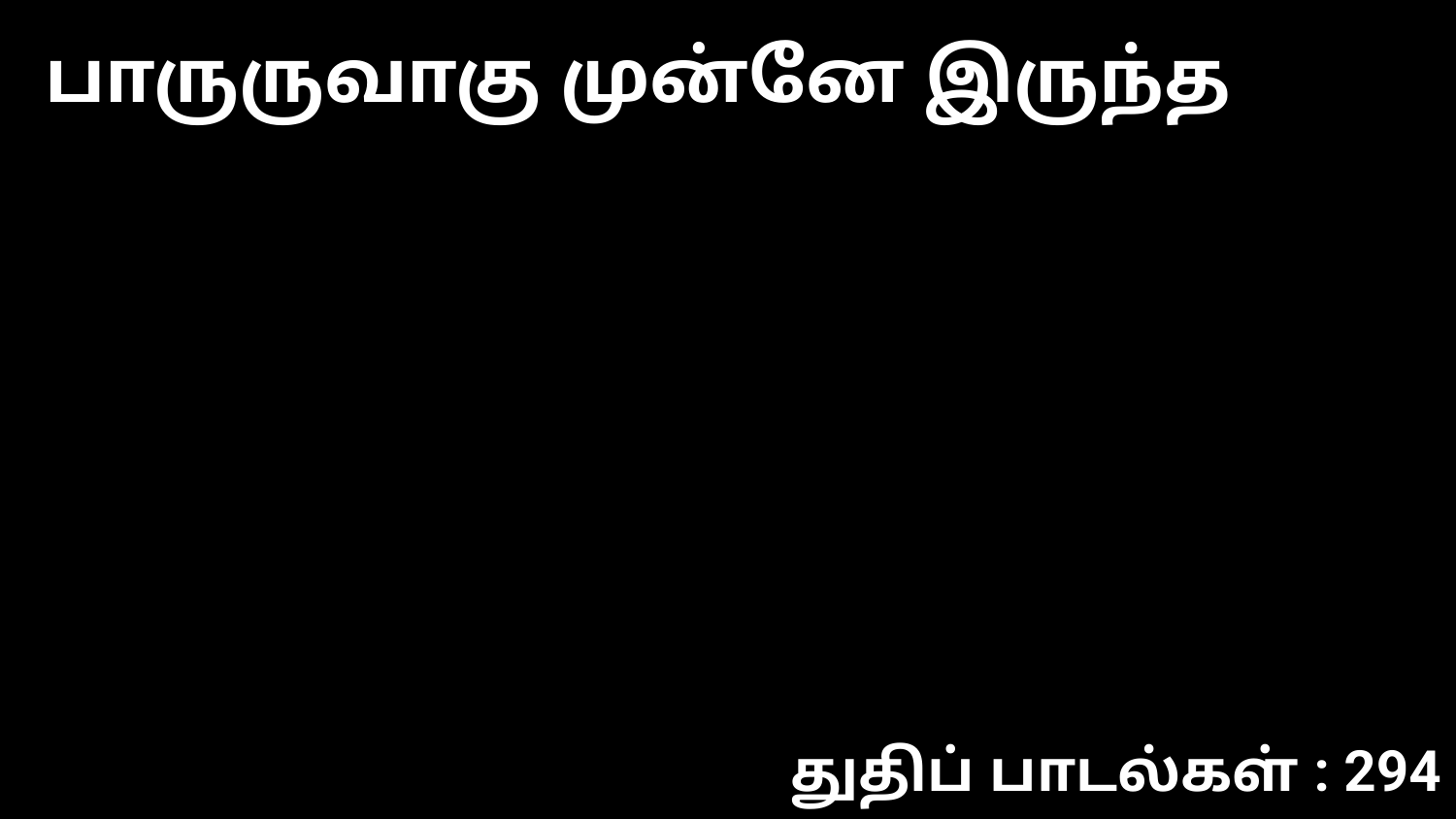

பாருருவாகு முன்னே இருந்த
துதிப் பாடல்கள் : 294